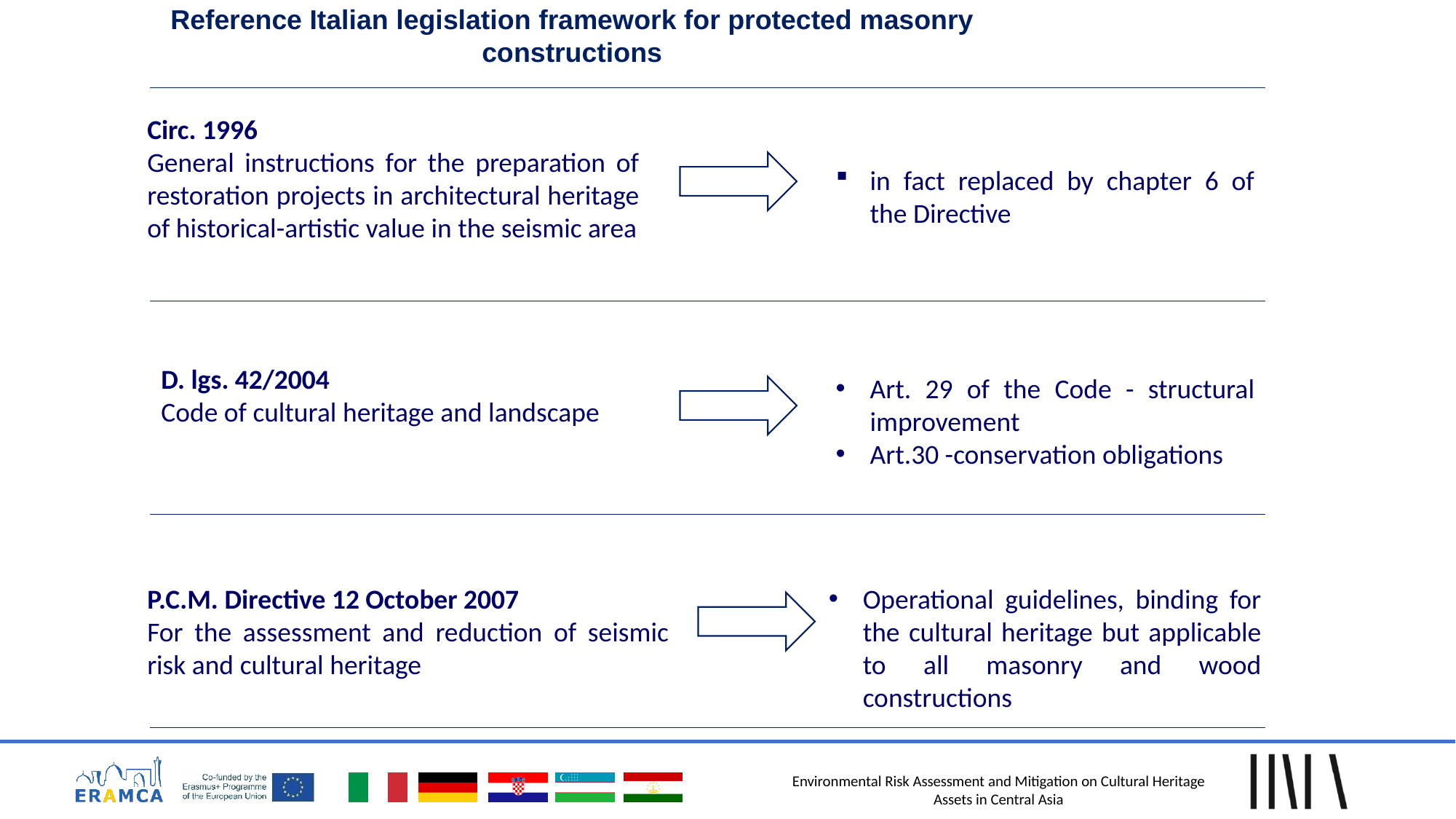

Reference Italian legislation framework for protected masonry constructions
Circ. 1996
General instructions for the preparation of restoration projects in architectural heritage of historical-artistic value in the seismic area

in fact replaced by chapter 6 of the Directive
D. lgs. 42/2004
Code of cultural heritage and landscape
Art. 29 of the Code - structural improvement
Art.30 -conservation obligations

Operational guidelines, binding for the cultural heritage but applicable to all masonry and wood constructions
P.C.M. Directive 12 October 2007
For the assessment and reduction of seismic risk and cultural heritage